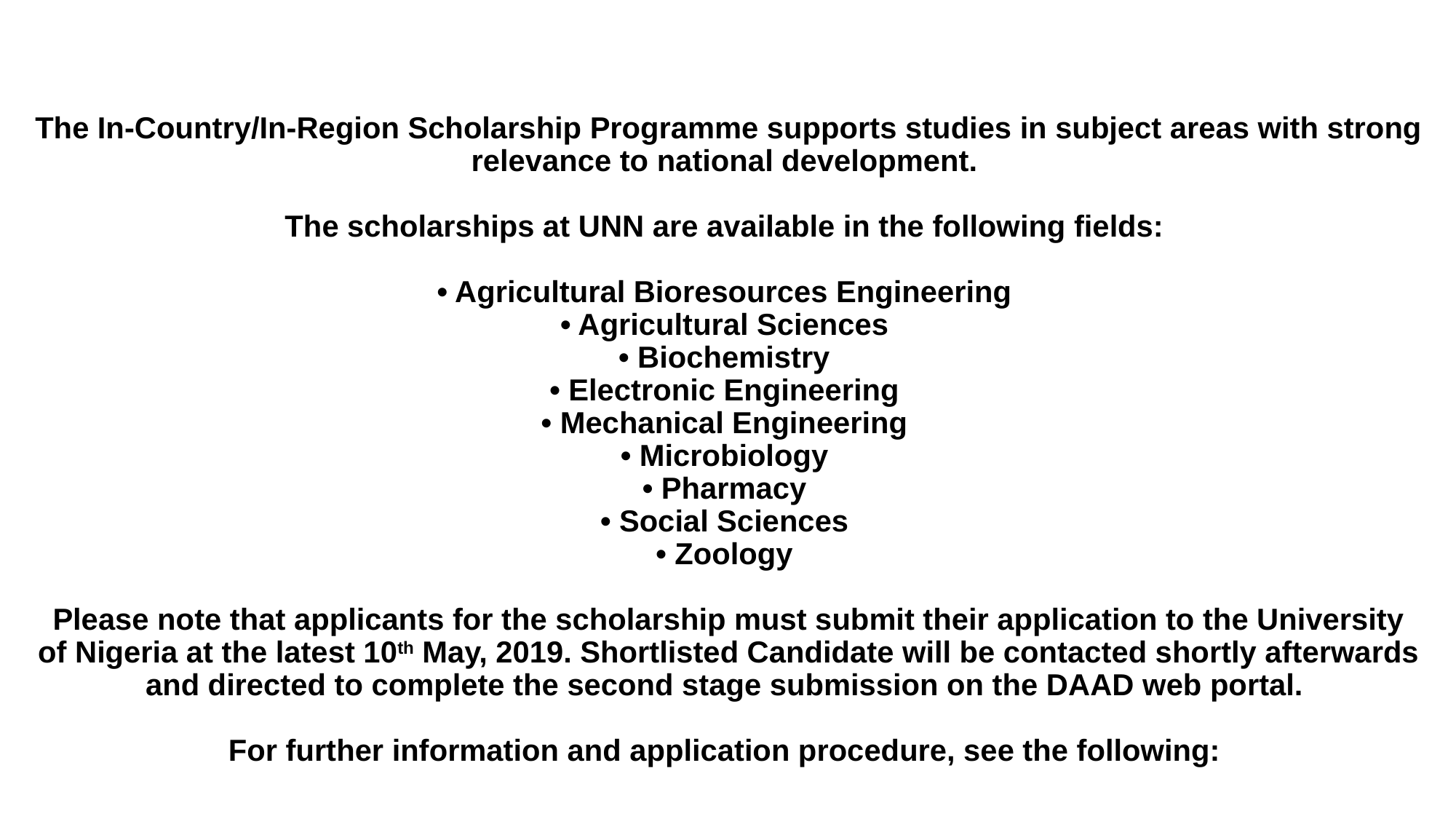

# The In-Country/In-Region Scholarship Programme supports studies in subject areas with strong relevance to national development. The scholarships at UNN are available in the following fields: • Agricultural Bioresources Engineering • Agricultural Sciences • Biochemistry • Electronic Engineering • Mechanical Engineering • Microbiology • Pharmacy • Social Sciences • Zoology Please note that applicants for the scholarship must submit their application to the University of Nigeria at the latest 10th May, 2019. Shortlisted Candidate will be contacted shortly afterwards and directed to complete the second stage submission on the DAAD web portal. For further information and application procedure, see the following: